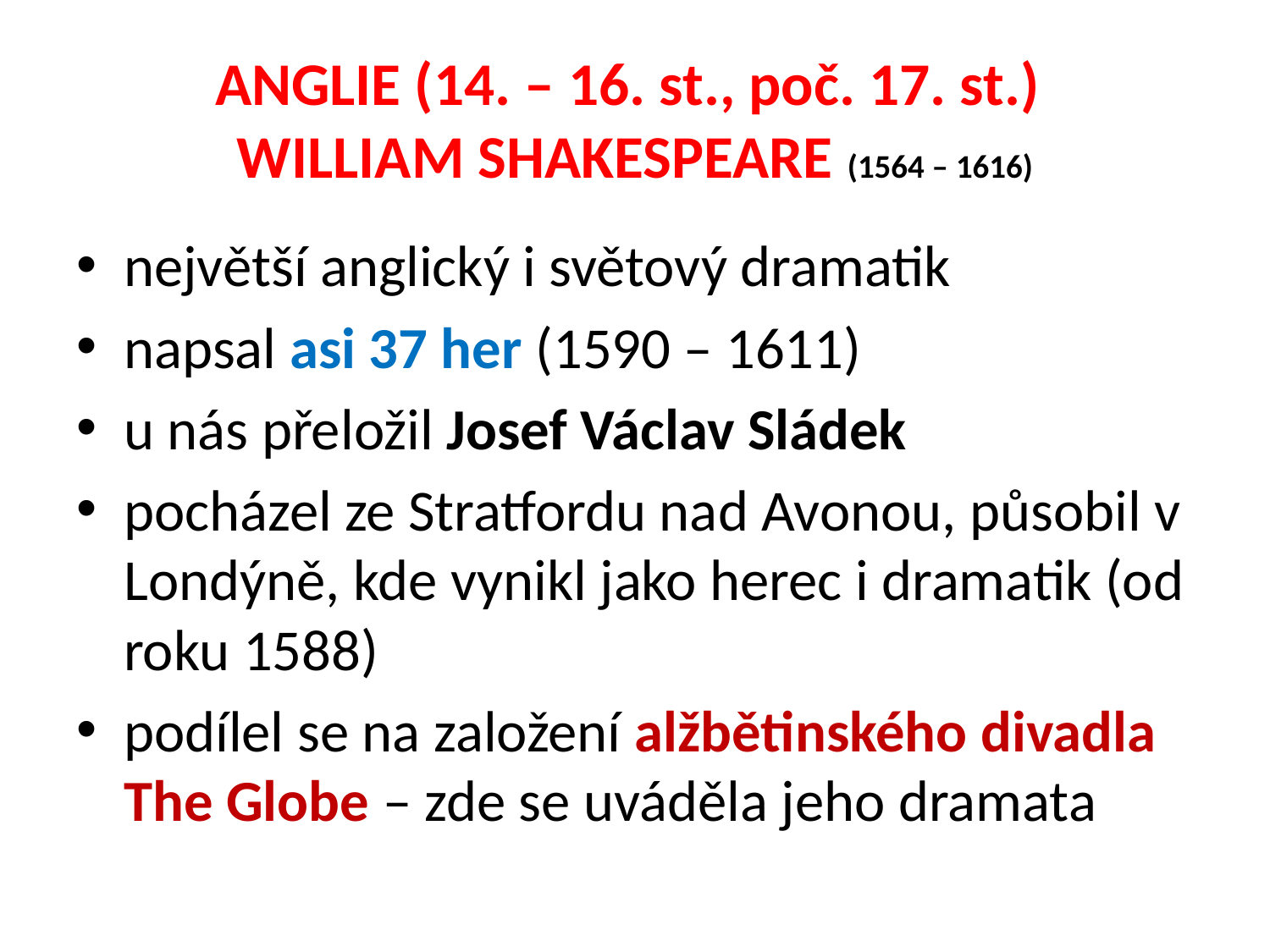

# ANGLIE (14. – 16. st., poč. 17. st.) WILLIAM SHAKESPEARE (1564 – 1616)
největší anglický i světový dramatik
napsal asi 37 her (1590 – 1611)
u nás přeložil Josef Václav Sládek
pocházel ze Stratfordu nad Avonou, působil v Londýně, kde vynikl jako herec i dramatik (od roku 1588)
podílel se na založení alžbětinského divadla The Globe – zde se uváděla jeho dramata